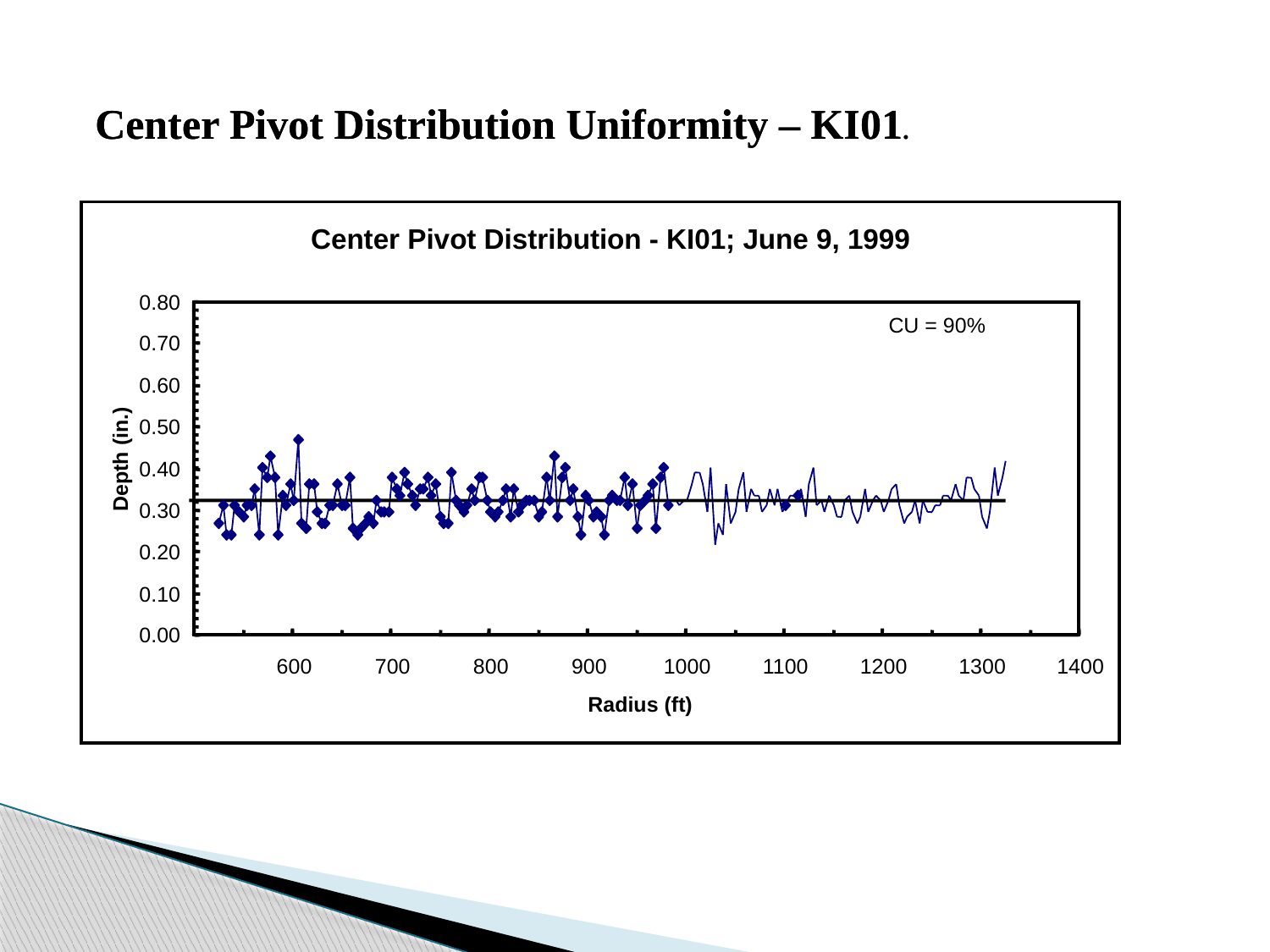

Center Pivot Distribution Uniformity – KI01.
Center Pivot Distribution Uniformity – KI01.

Center Pivot Distribution - KI01; June 9, 1999
0.80
CU = 90%
0.70
0.60
0.50

Depth (in.)
0.40

0.30

0.20
0.10
0.00
600
700
800
900
1000
1100
1200
1300
1400
Radius (ft)